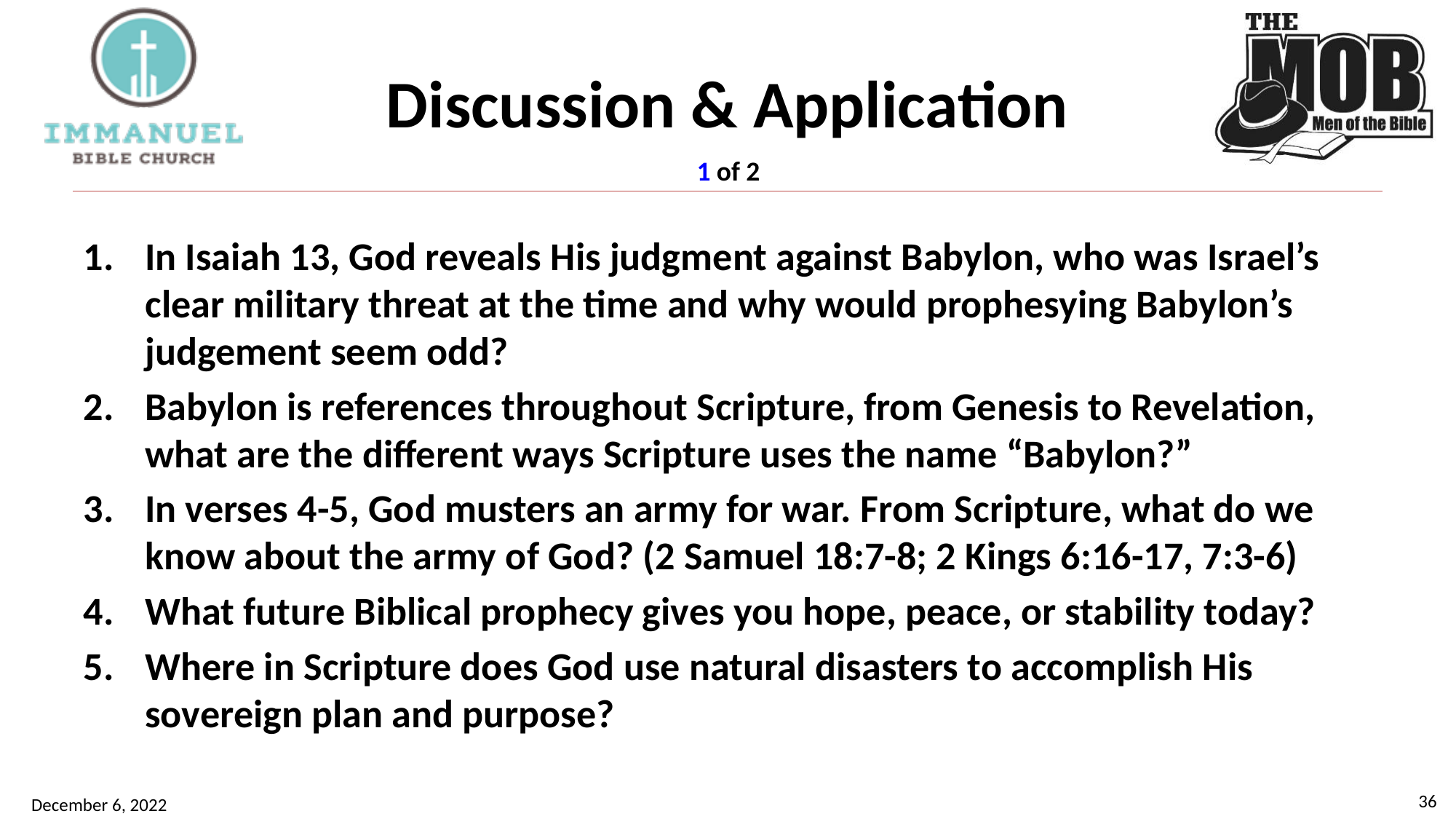

# Discussion & Application
1 of 2
In Isaiah 13, God reveals His judgment against Babylon, who was Israel’s clear military threat at the time and why would prophesying Babylon’s judgement seem odd?
Babylon is references throughout Scripture, from Genesis to Revelation, what are the different ways Scripture uses the name “Babylon?”
In verses 4-5, God musters an army for war. From Scripture, what do we know about the army of God? (2 Samuel 18:7-8; 2 Kings 6:16-17, 7:3-6)
What future Biblical prophecy gives you hope, peace, or stability today?
Where in Scripture does God use natural disasters to accomplish His sovereign plan and purpose?

36
December 6, 2022